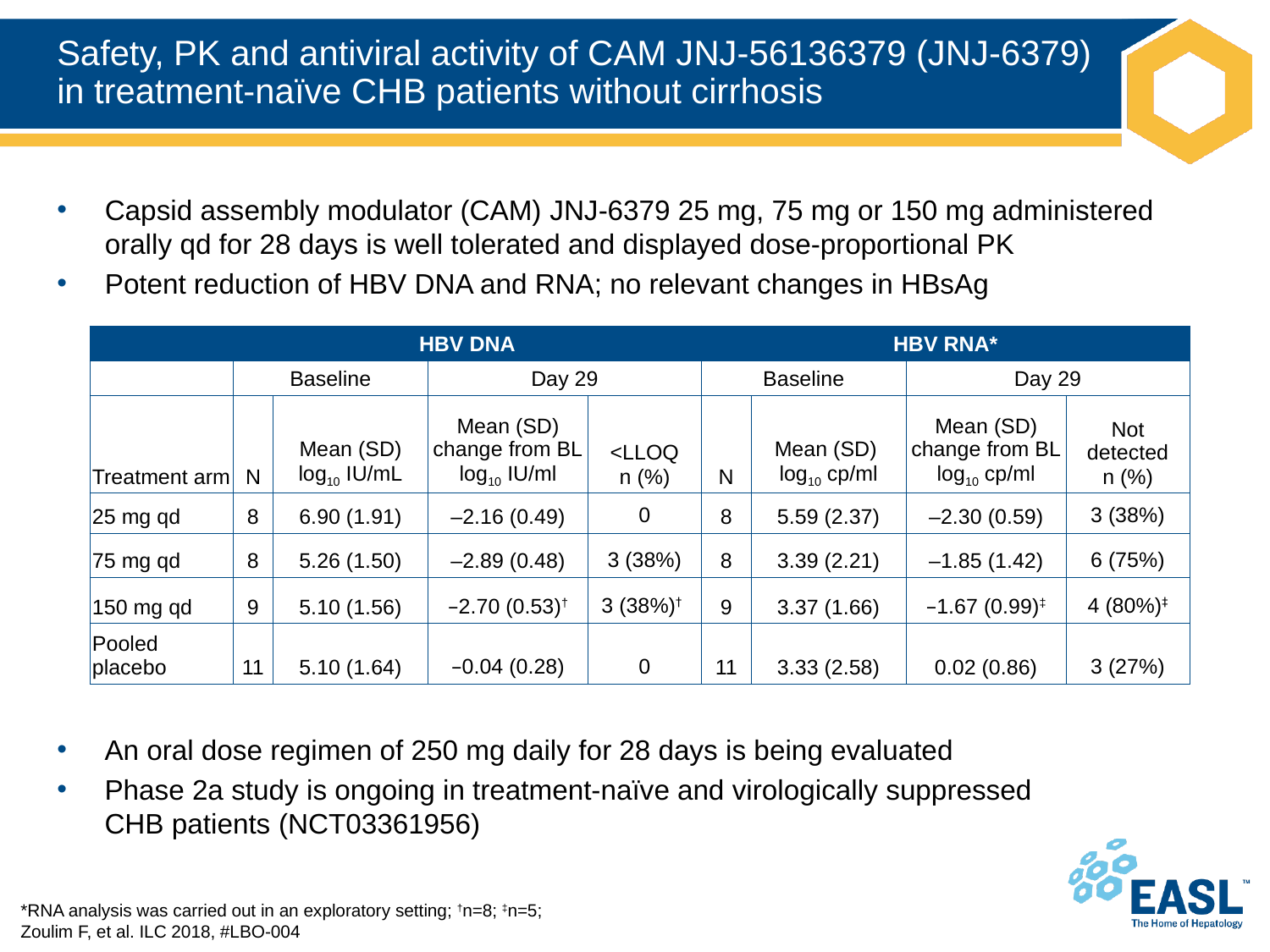

# Safety, PK and antiviral activity of CAM JNJ-56136379 (JNJ-6379) in treatment-naïve CHB patients without cirrhosis
Capsid assembly modulator (CAM) JNJ-6379 25 mg, 75 mg or 150 mg administered orally qd for 28 days is well tolerated and displayed dose-proportional PK
Potent reduction of HBV DNA and RNA; no relevant changes in HBsAg
|  | HBV DNA |  |  |  | HBV RNA\* |  |  |  |
| --- | --- | --- | --- | --- | --- | --- | --- | --- |
|  | Baseline |  | Day 29 |  | Baseline |  | Day 29 |  |
| Treatment arm | N | Mean (SD) log10 IU/mL | Mean (SD) change from BL log10 IU/ml | <LLOQ n (%) | N | Mean (SD) log10 cp/ml | Mean (SD) change from BL log10 cp/ml | Not detected n (%) |
| 25 mg qd | 8 | 6.90 (1.91) | –2.16 (0.49) | 0 | 8 | 5.59 (2.37) | –2.30 (0.59) | 3 (38%) |
| 75 mg qd | 8 | 5.26 (1.50) | –2.89 (0.48) | 3 (38%) | 8 | 3.39 (2.21) | –1.85 (1.42) | 6 (75%) |
| 150 mg qd | 9 | 5.10 (1.56) | –2.70 (0.53)† | 3 (38%)† | 9 | 3.37 (1.66) | –1.67 (0.99)‡ | 4 (80%)‡ |
| Pooled placebo | 11 | 5.10 (1.64) | –0.04 (0.28) | 0 | 11 | 3.33 (2.58) | 0.02 (0.86) | 3 (27%) |
An oral dose regimen of 250 mg daily for 28 days is being evaluated
Phase 2a study is ongoing in treatment-naïve and virologically suppressed
CHB patients (NCT03361956)
*RNA analysis was carried out in an exploratory setting; †n=8; ‡n=5;
Zoulim F, et al. ILC 2018, #LBO-004